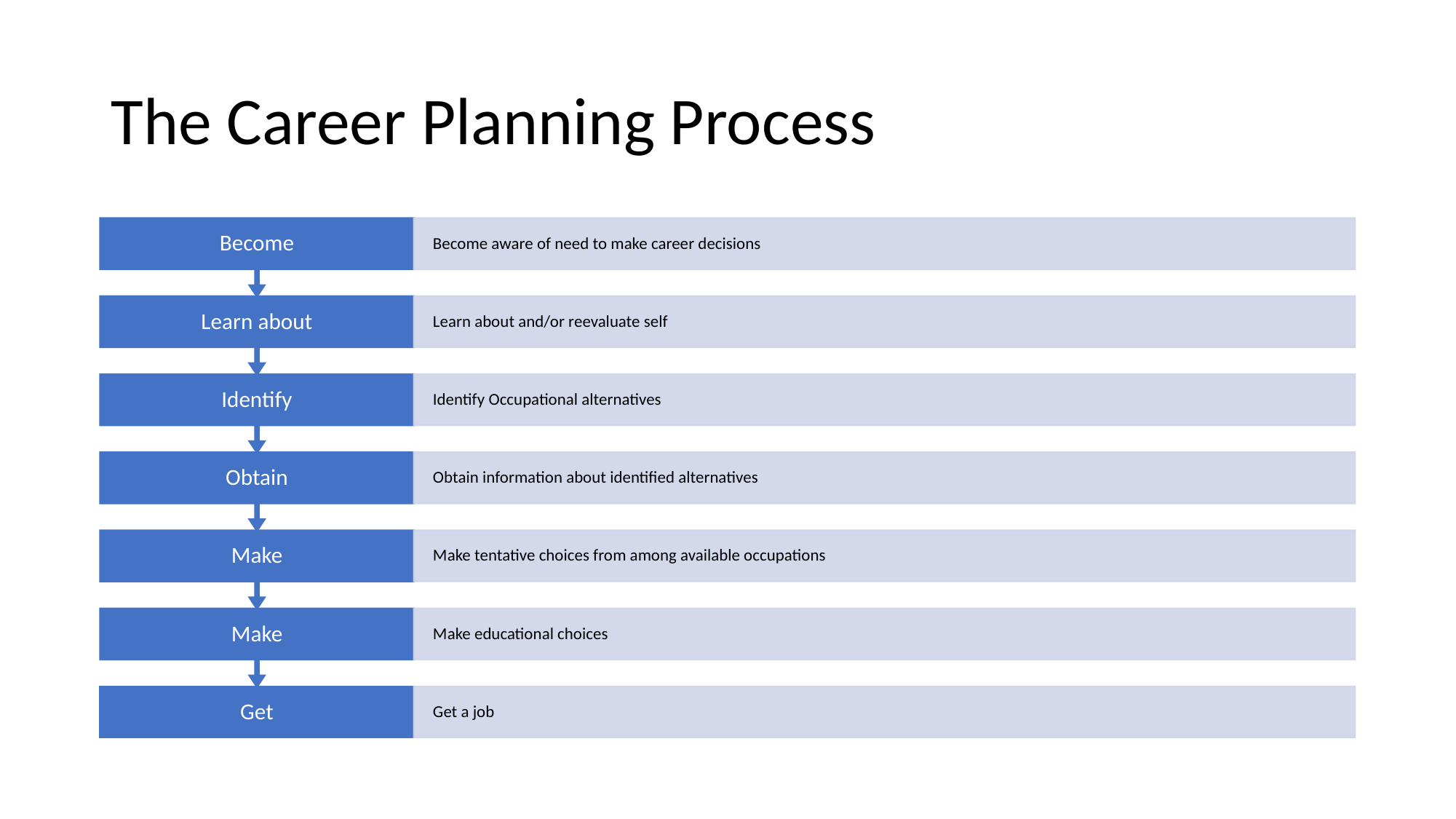

# The Career Planning Process
Get
Get a job
Make
Make educational choices
Make
Make tentative choices from among available occupations
Obtain
Obtain information about identified alternatives
Identify
Identify Occupational alternatives
Learn about
Learn about and/or reevaluate self
Become
Become aware of need to make career decisions